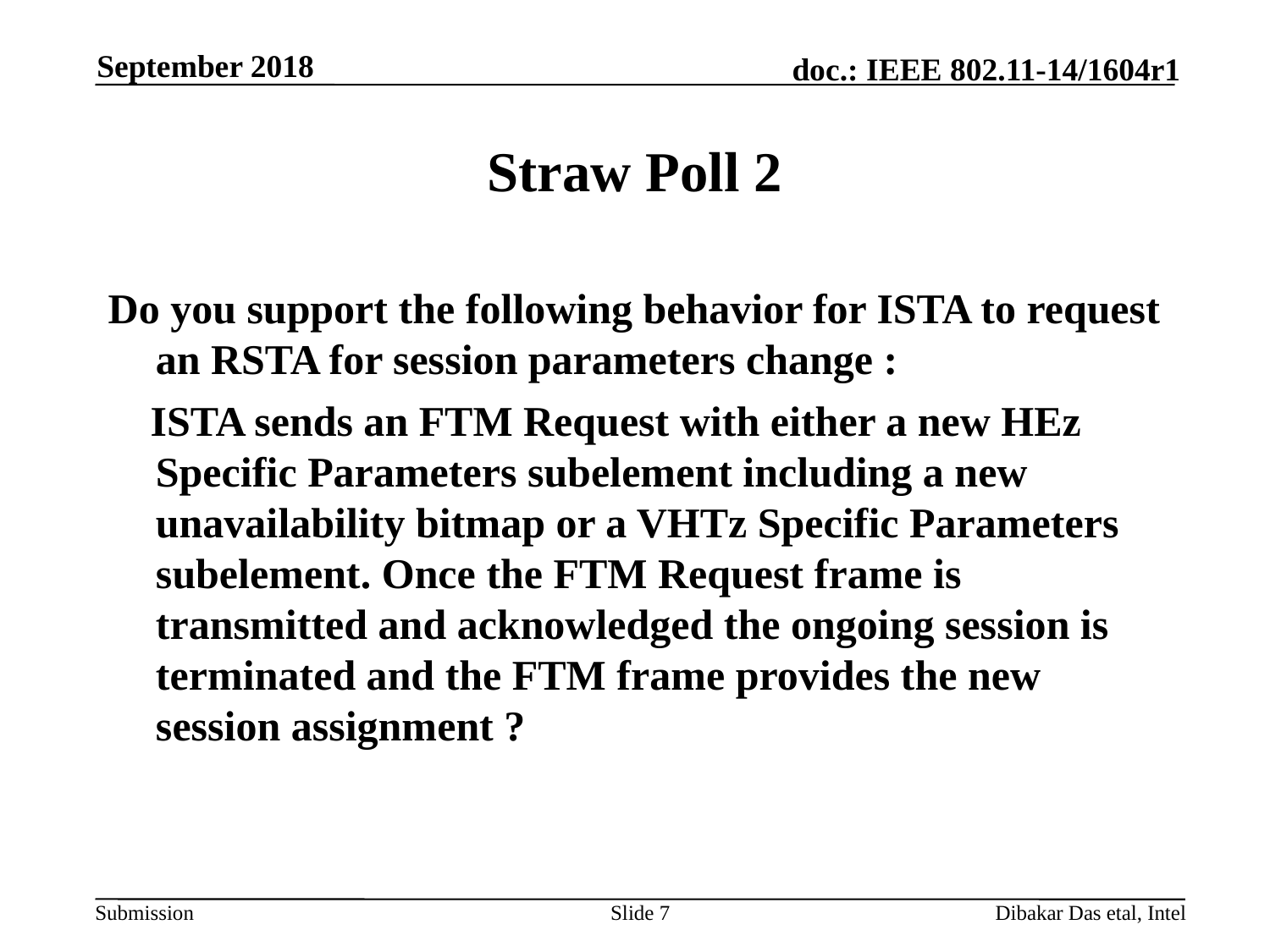

September 2018
# Straw Poll 2
Do you support the following behavior for ISTA to request an RSTA for session parameters change :
    ISTA sends an FTM Request with either a new HEz Specific Parameters subelement including a new unavailability bitmap or a VHTz Specific Parameters subelement. Once the FTM Request frame is transmitted and acknowledged the ongoing session is terminated and the FTM frame provides the new session assignment ?

Slide 7
Dibakar Das etal, Intel